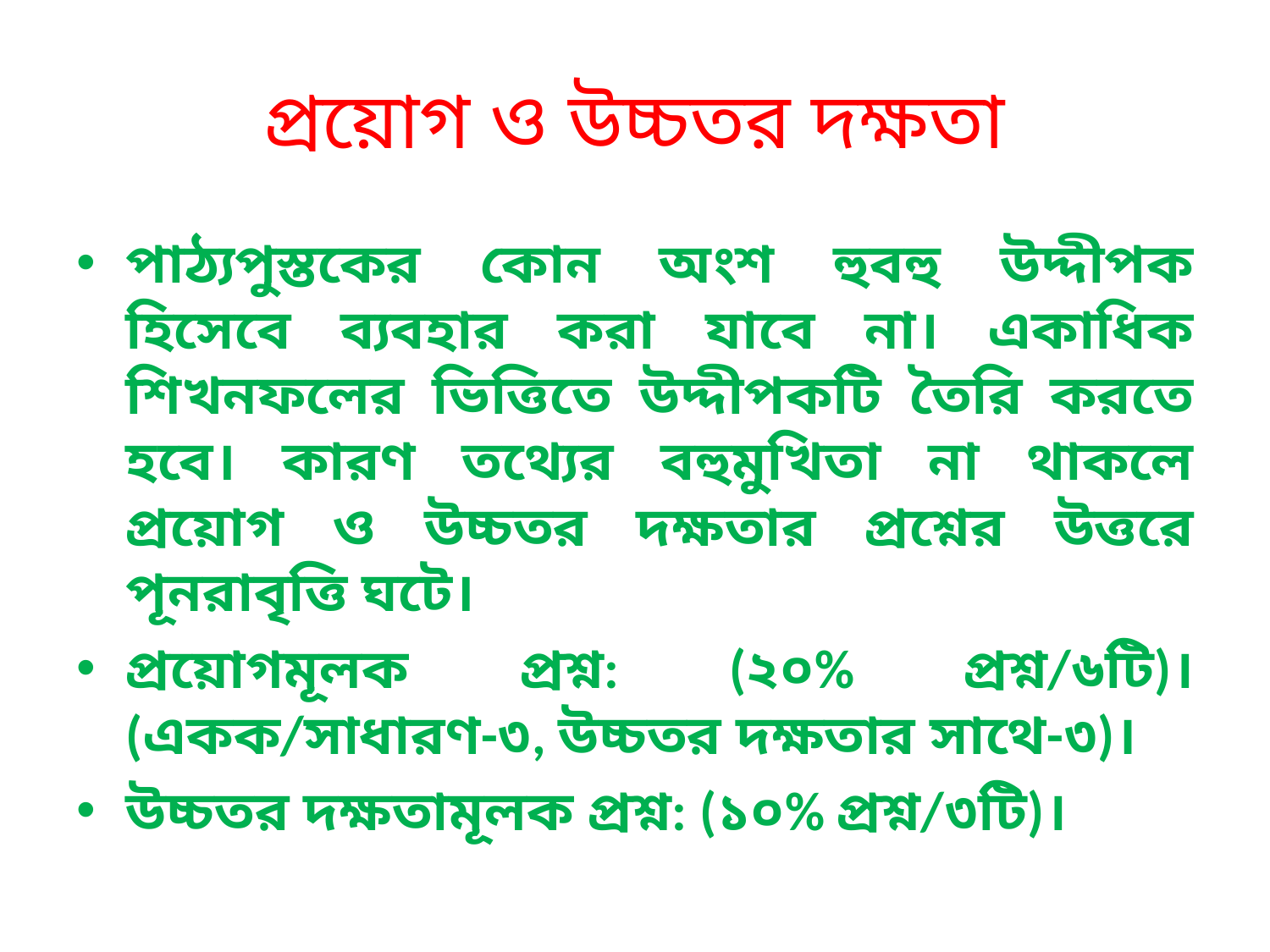

# প্রয়োগ ও উচ্চতর দক্ষতা
পাঠ্যপুস্তকের কোন অংশ হুবহু উদ্দীপক হিসেবে ব্যবহার করা যাবে না। একাধিক শিখনফলের ভিত্তিতে উদ্দীপকটি তৈরি করতে হবে। কারণ তথ্যের বহুমুখিতা না থাকলে প্রয়োগ ও উচ্চতর দক্ষতার প্রশ্নের উত্তরে পূনরাবৃত্তি ঘটে।
প্রয়োগমূলক প্রশ্ন: (২০% প্রশ্ন/৬টি)। (একক/সাধারণ-৩, উচ্চতর দক্ষতার সাথে-৩)।
উচ্চতর দক্ষতামূলক প্রশ্ন: (১০% প্রশ্ন/৩টি)।